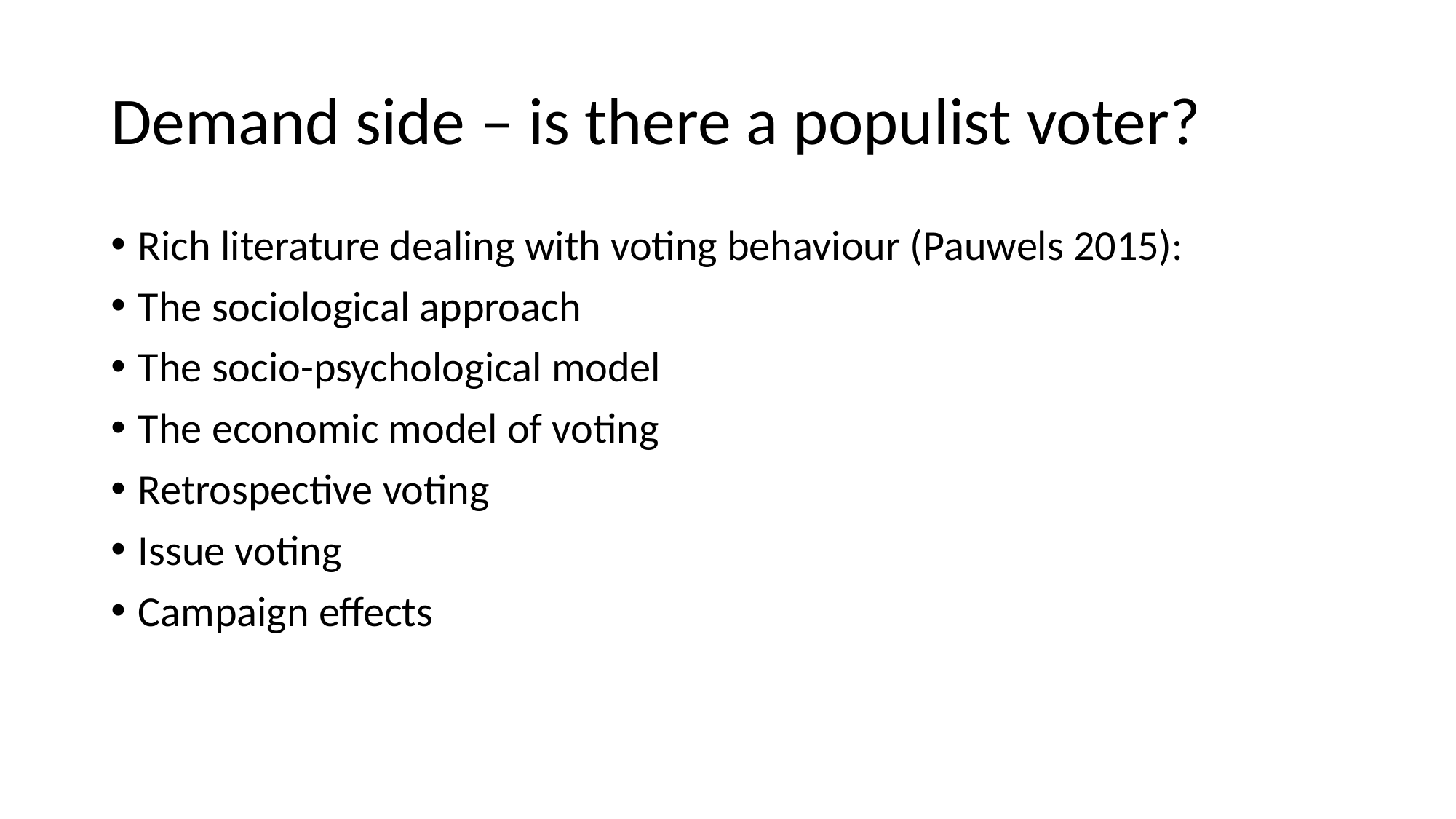

# Demand side – is there a populist voter?
Rich literature dealing with voting behaviour (Pauwels 2015):
The sociological approach
The socio-psychological model
The economic model of voting
Retrospective voting
Issue voting
Campaign effects